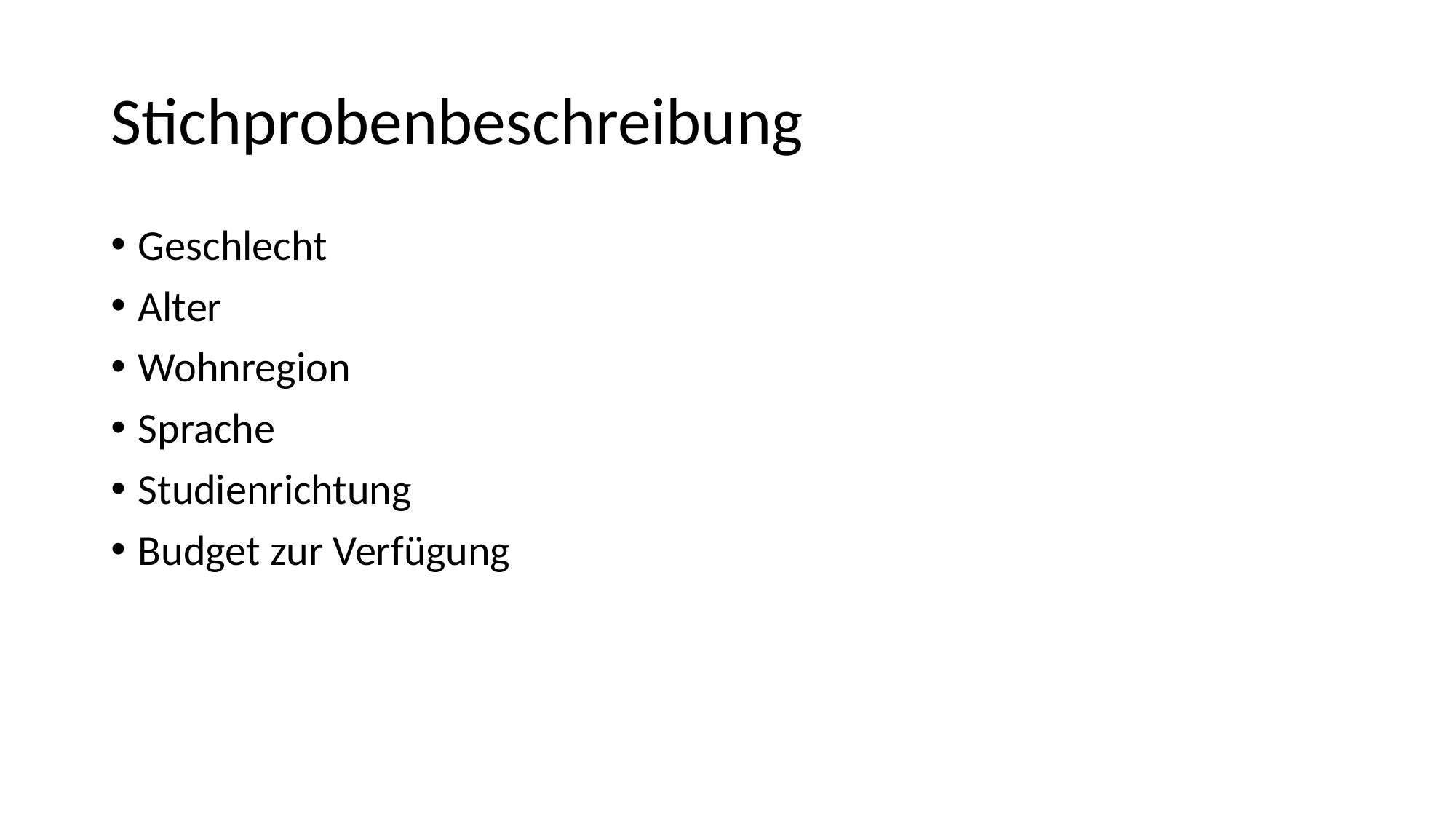

# Stichprobenbeschreibung
Geschlecht
Alter
Wohnregion
Sprache
Studienrichtung
Budget zur Verfügung